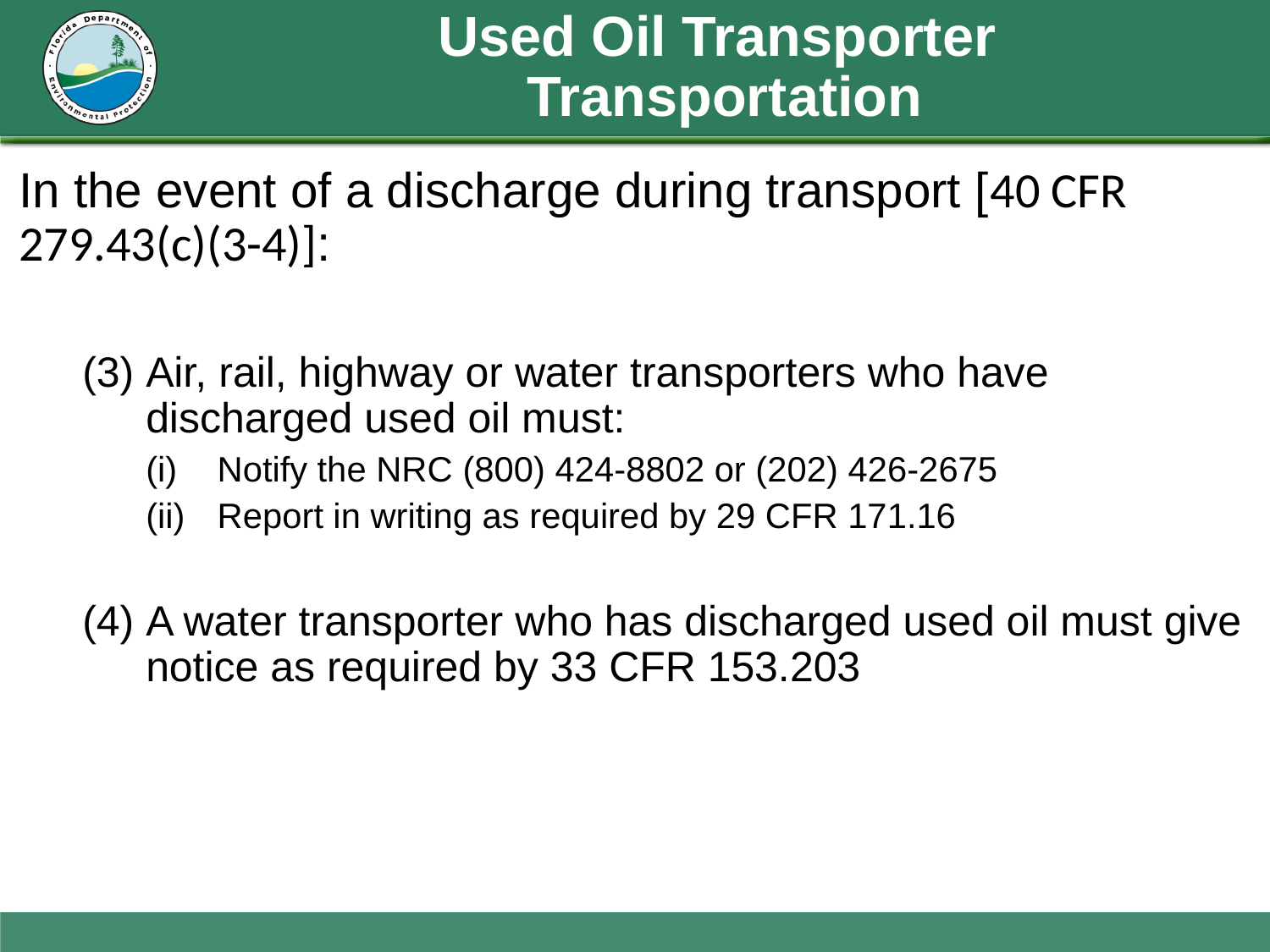

# Used Oil Transporter Transportation
In the event of a discharge during transport [40 CFR 279.43(c)(3-4)]:

Air, rail, highway or water transporters who have discharged used oil must:
Notify the NRC (800) 424-8802 or (202) 426-2675
Report in writing as required by 29 CFR 171.16

A water transporter who has discharged used oil must give notice as required by 33 CFR 153.203